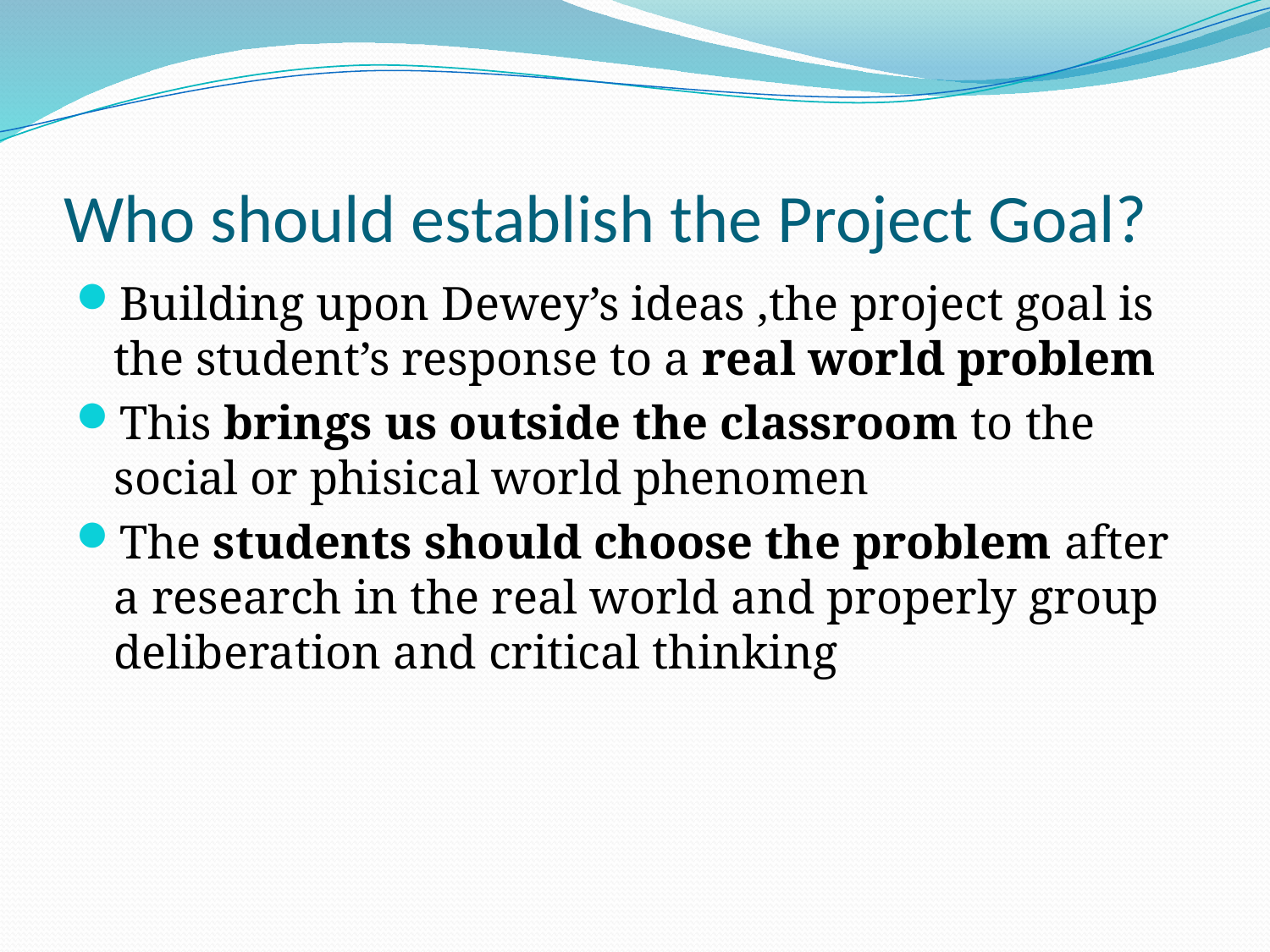

# Who should establish the Project Goal?
Building upon Dewey’s ideas ,the project goal is the student’s response to a real world problem
This brings us outside the classroom to the social or phisical world phenomen
The students should choose the problem after a research in the real world and properly group deliberation and critical thinking